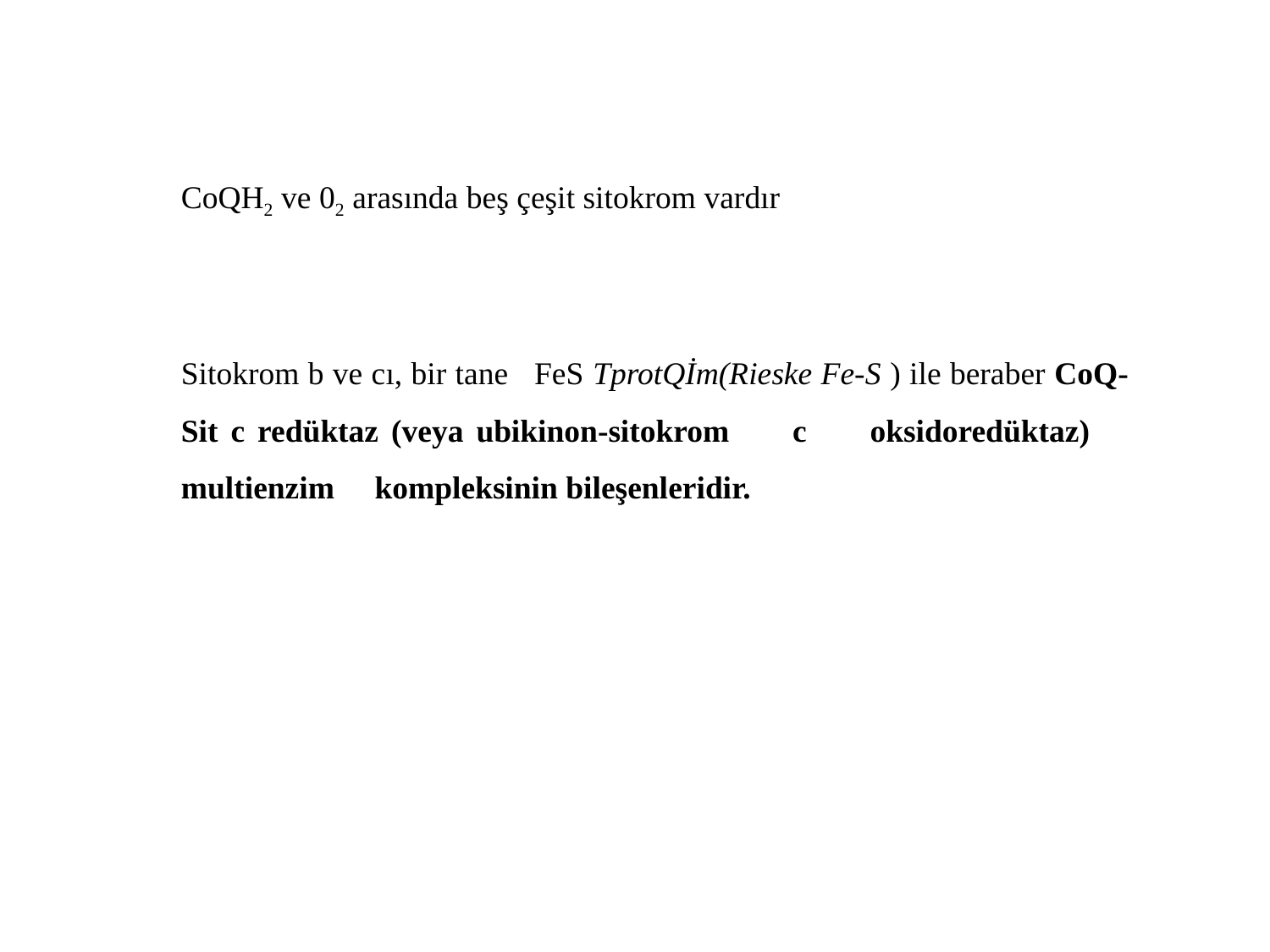

CoQH2 ve 02 arasında beş çeşit sitokrom vardır

Sitokrom b ve cı, bir tane   FeS TprotQİm(Rieske Fe-S ) ile beraber CoQ-Sit c redüktaz (veya ubikinon-sitokrom     c     oksidoredüktaz)    multienzim     kompleksinin bileşenleridir.